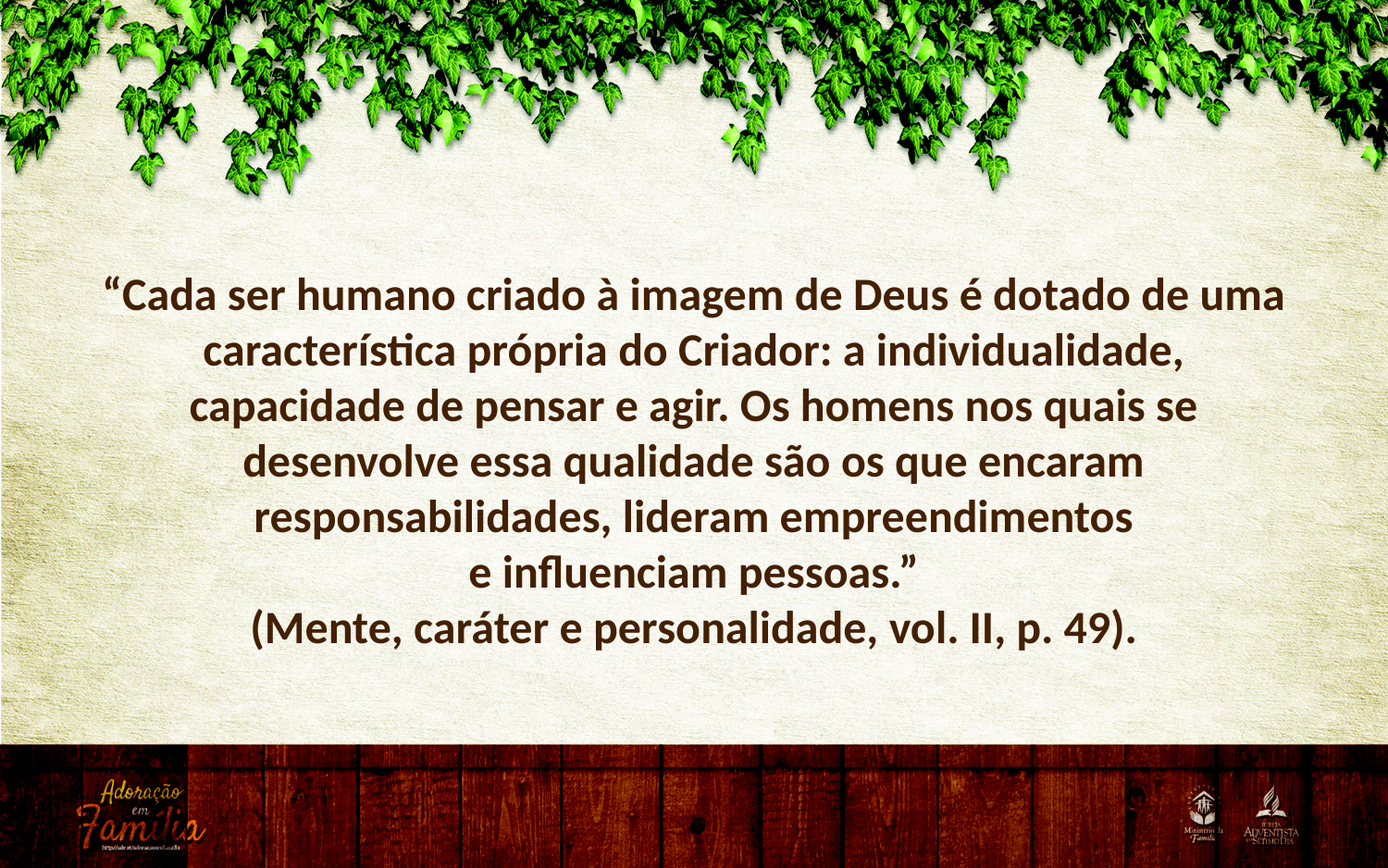

“Cada ser humano criado à imagem de Deus é dotado de uma característica própria do Criador: a individualidade, capacidade de pensar e agir. Os homens nos quais se desenvolve essa qualidade são os que encaram
responsabilidades, lideram empreendimentos
e influenciam pessoas.”
(Mente, caráter e personalidade, vol. II, p. 49).